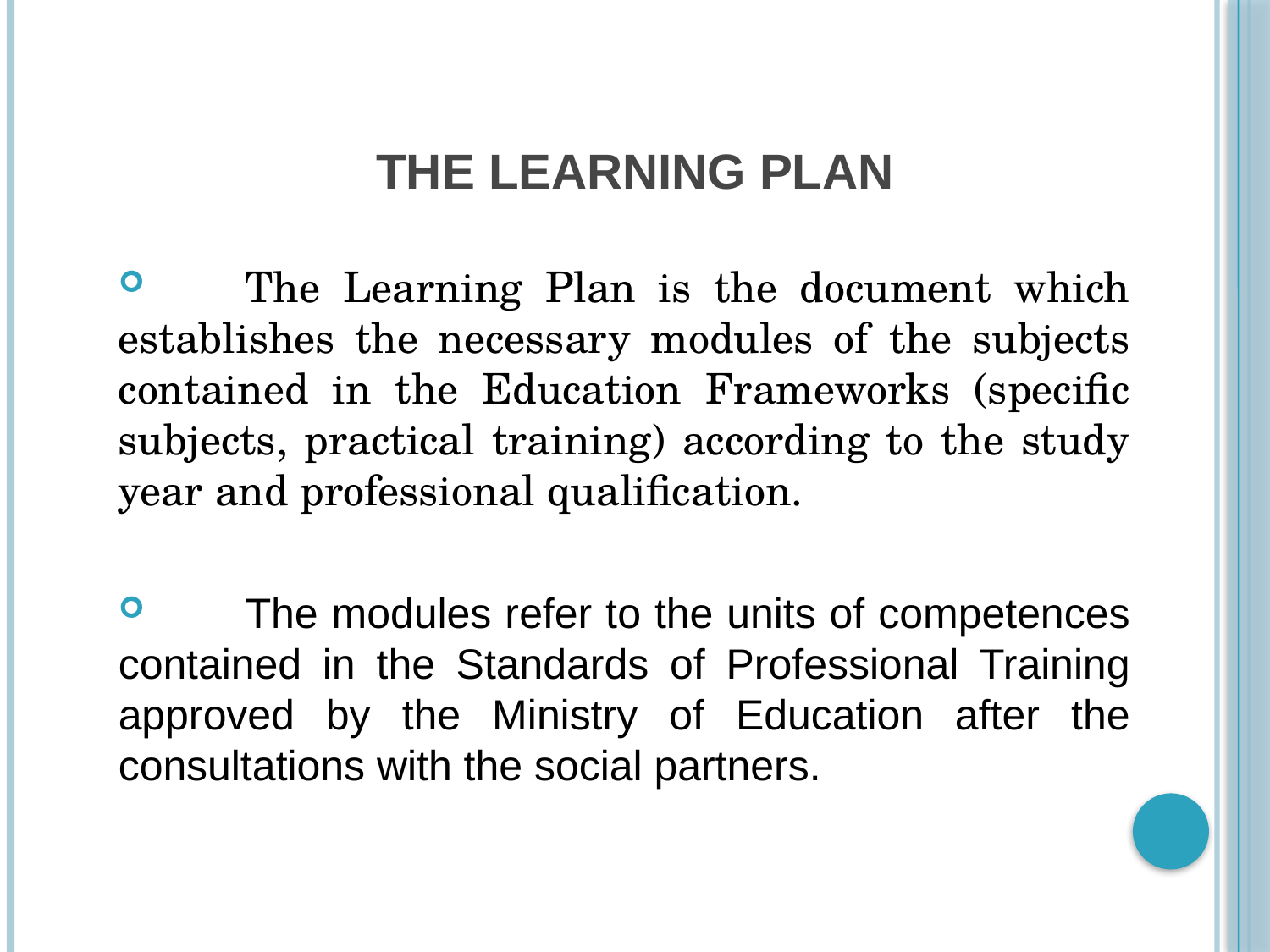

# THE LEARNING PLAN
	The Learning Plan is the document which establishes the necessary modules of the subjects contained in the Education Frameworks (specific subjects, practical training) according to the study year and professional qualification.

	The modules refer to the units of competences contained in the Standards of Professional Training approved by the Ministry of Education after the consultations with the social partners.